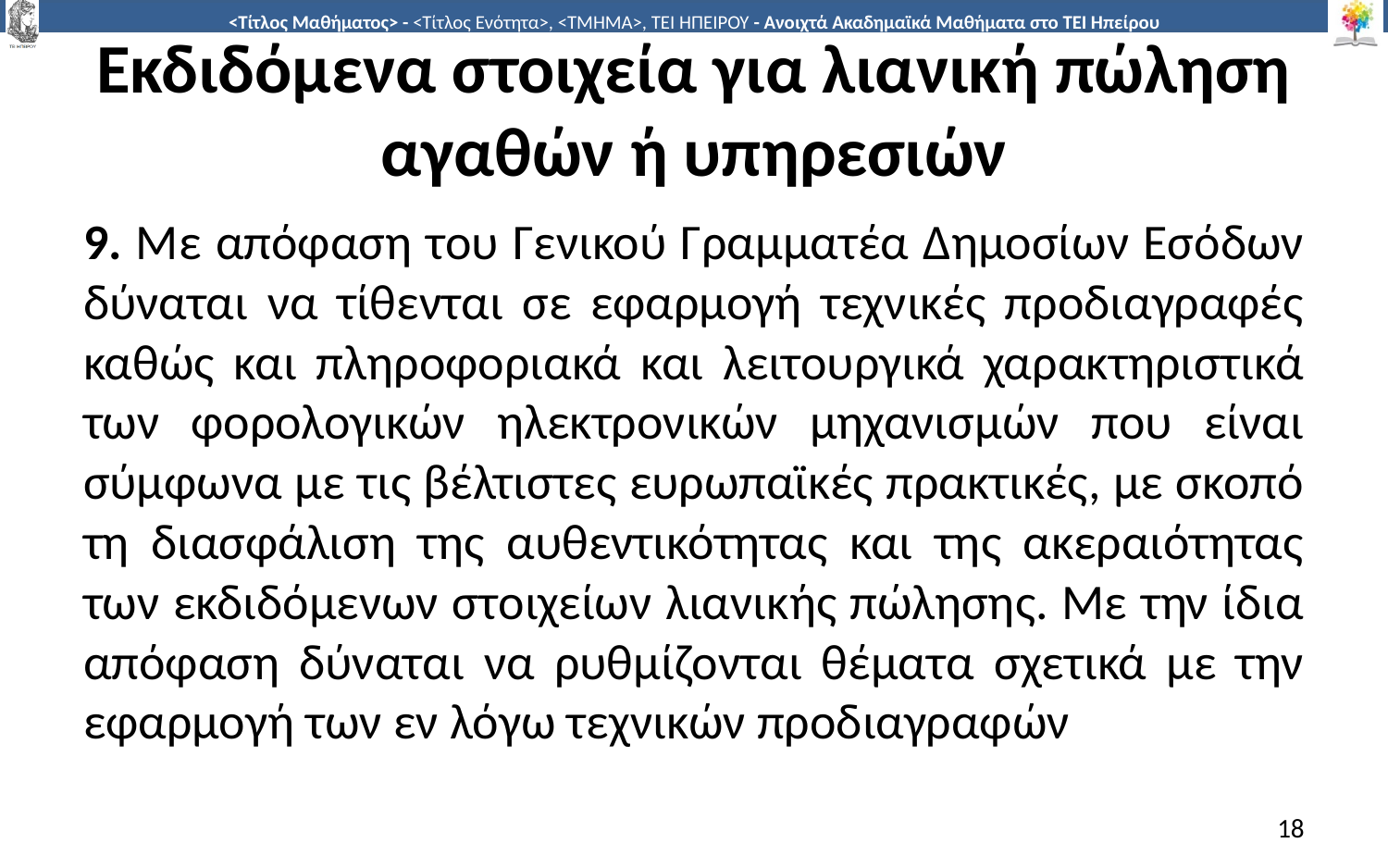

# Εκδιδόμενα στοιχεία για λιανική πώληση αγαθών ή υπηρεσιών
9. Με απόφαση του Γενικού Γραμματέα Δημοσίων Εσόδων δύναται να τίθενται σε εφαρμογή τεχνικές προδιαγραφές καθώς και πληροφοριακά και λειτουργικά χαρακτηριστικά των φορολογικών ηλεκτρονικών μηχανισμών που είναι σύμφωνα με τις βέλτιστες ευρωπαϊκές πρακτικές, με σκοπό τη διασφάλιση της αυθεντικότητας και της ακεραιότητας των εκδιδόμενων στοιχείων λιανικής πώλησης. Με την ίδια απόφαση δύναται να ρυθμίζονται θέματα σχετικά με την εφαρμογή των εν λόγω τεχνικών προδιαγραφών

18